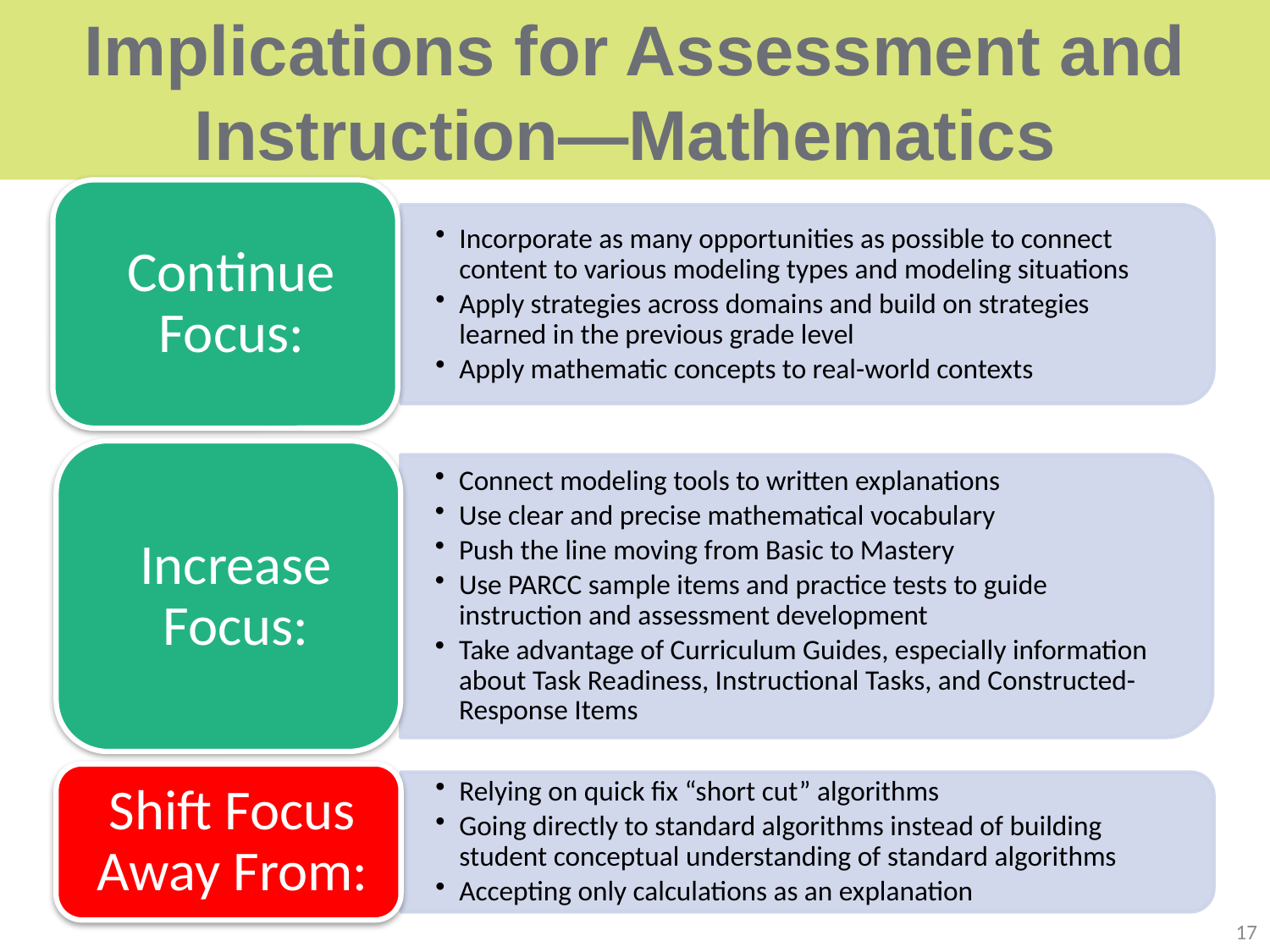

# Implications for Assessment and Instruction—Mathematics
Incorporate as many opportunities as possible to connect content to various modeling types and modeling situations
Apply strategies across domains and build on strategies learned in the previous grade level
Apply mathematic concepts to real-world contexts
Continue Focus:
Connect modeling tools to written explanations
Use clear and precise mathematical vocabulary
Push the line moving from Basic to Mastery
Use PARCC sample items and practice tests to guide instruction and assessment development
Take advantage of Curriculum Guides, especially information about Task Readiness, Instructional Tasks, and Constructed-Response Items
Increase Focus:
Relying on quick fix “short cut” algorithms
Going directly to standard algorithms instead of building student conceptual understanding of standard algorithms
Accepting only calculations as an explanation
Shift Focus Away From:
17